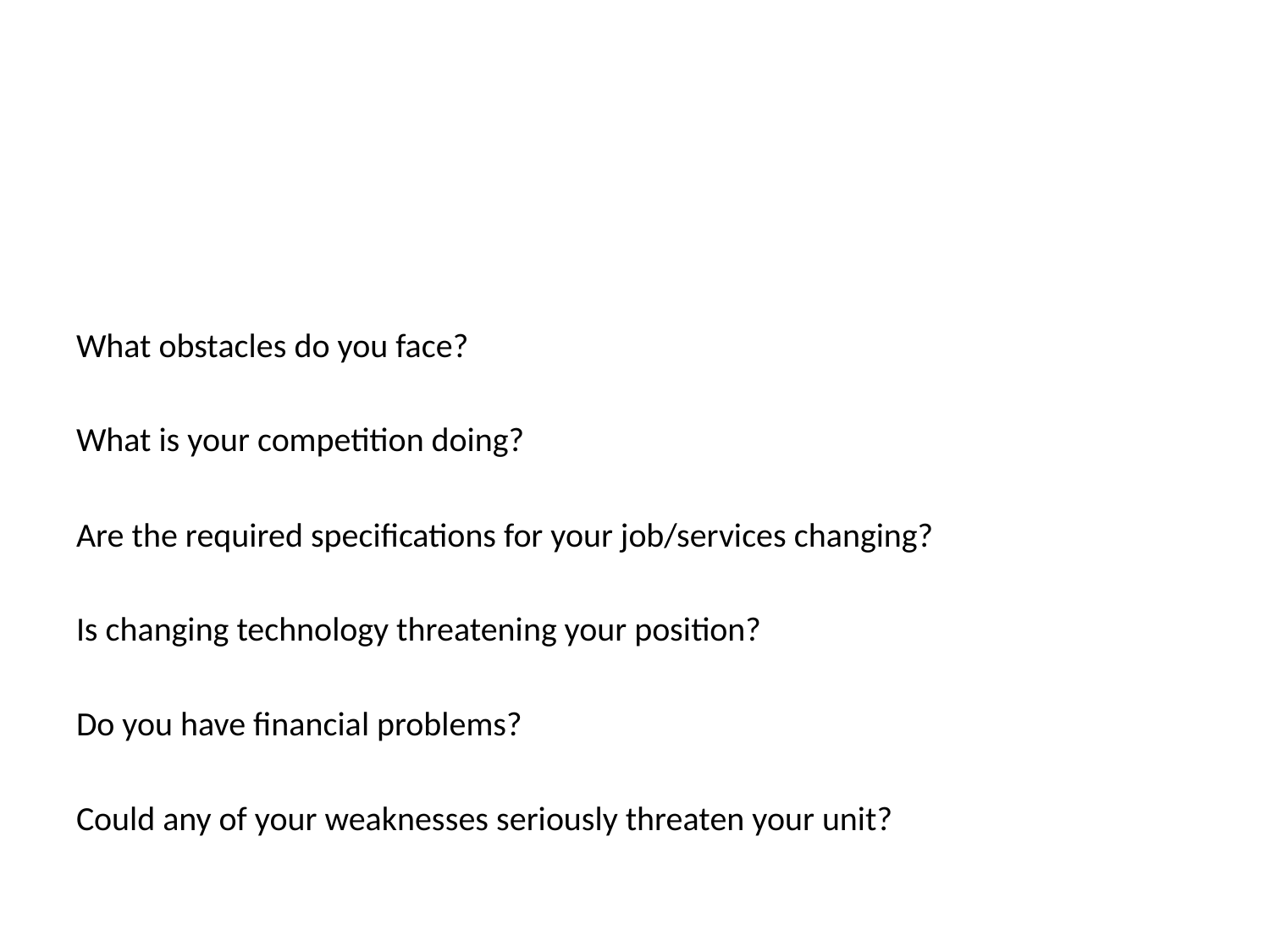

#

What obstacles do you face?

What is your competition doing?

Are the required specifications for your job/services changing?

Is changing technology threatening your position?

Do you have financial problems?

Could any of your weaknesses seriously threaten your unit?